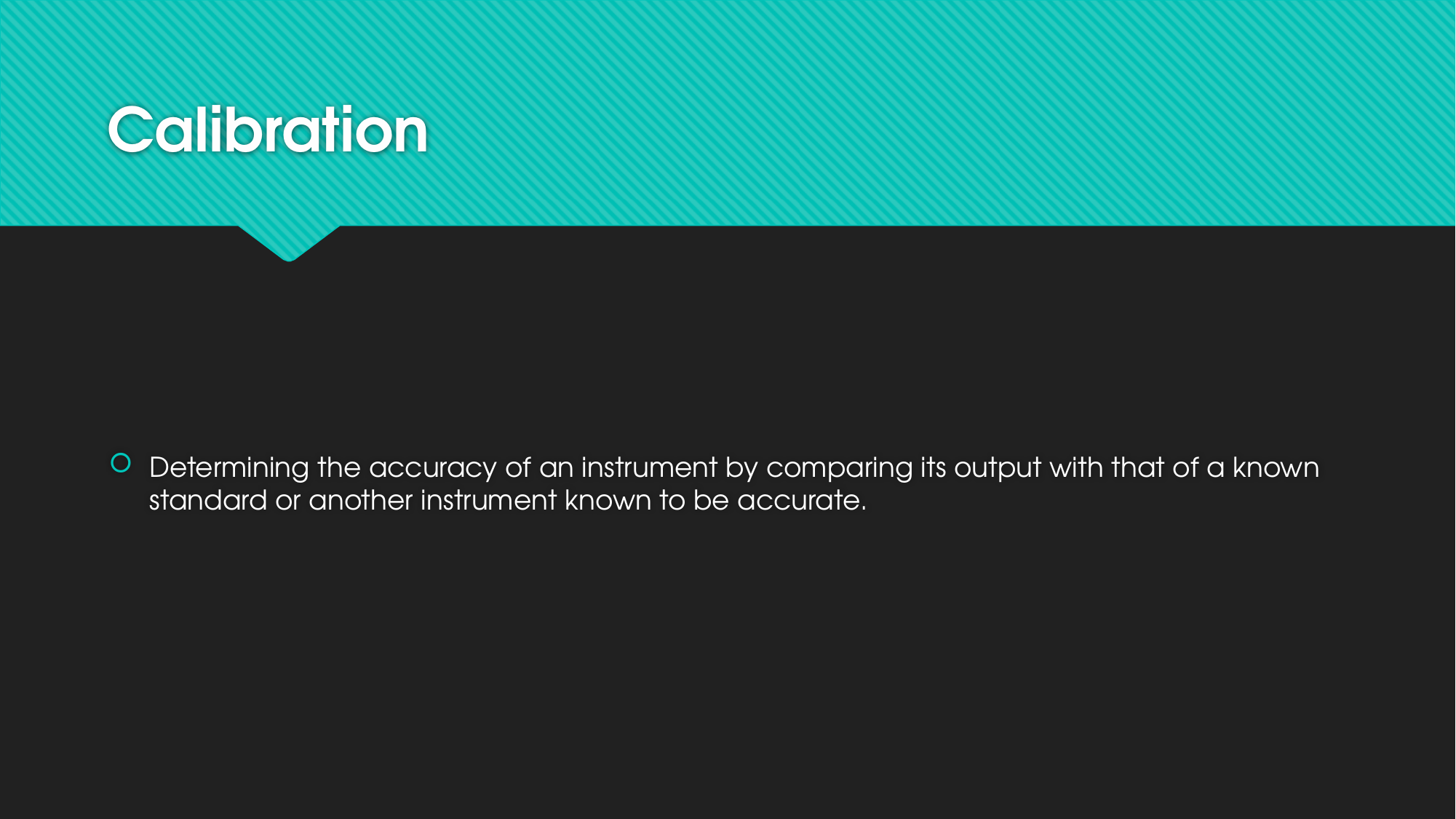

# Calibration
Determining the accuracy of an instrument by comparing its output with that of a known standard or another instrument known to be accurate.